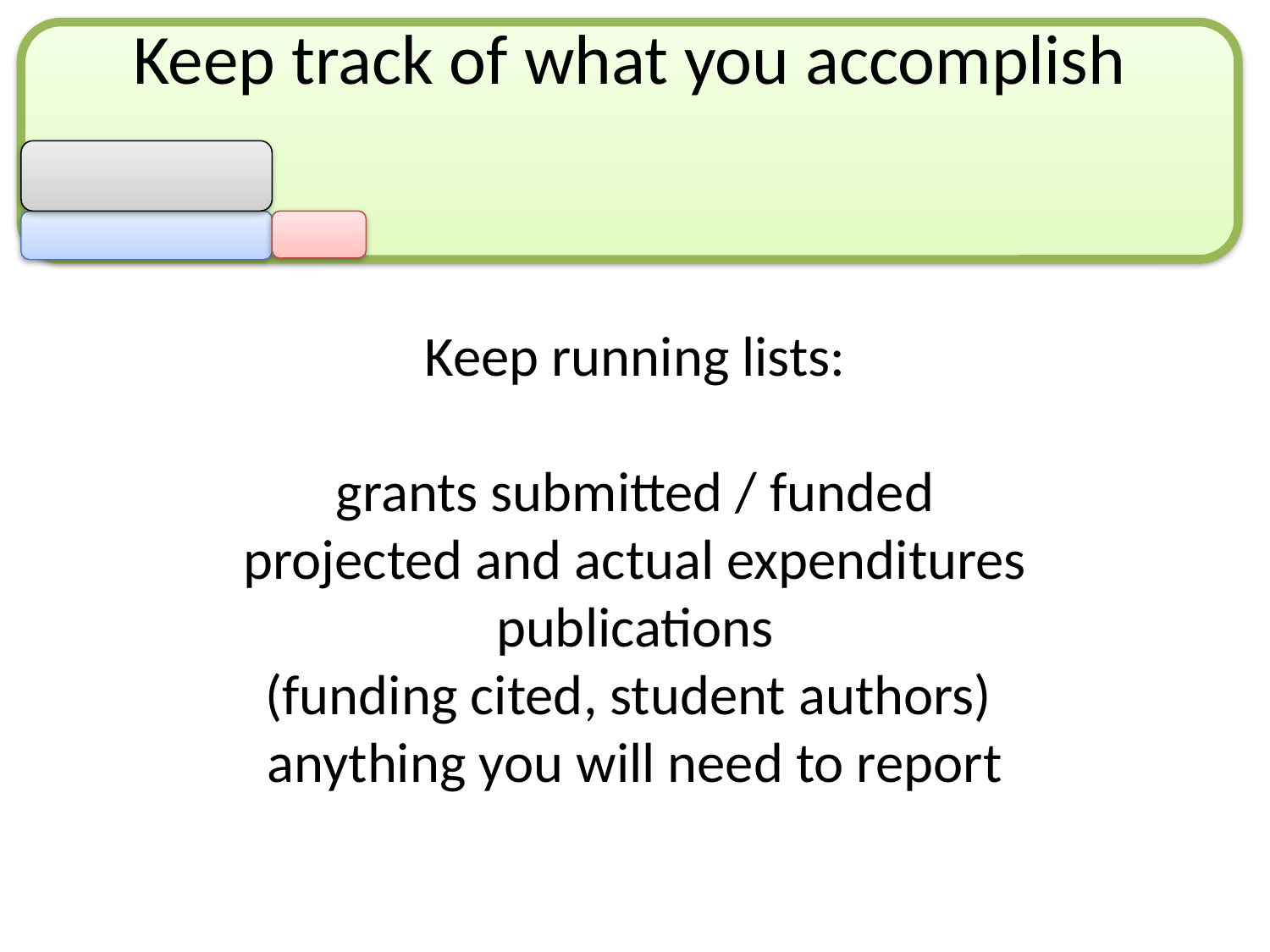

Keep track of what you accomplish

Keep running lists:
grants submitted / funded
projected and actual expenditures
publications
(funding cited, student authors)
anything you will need to report